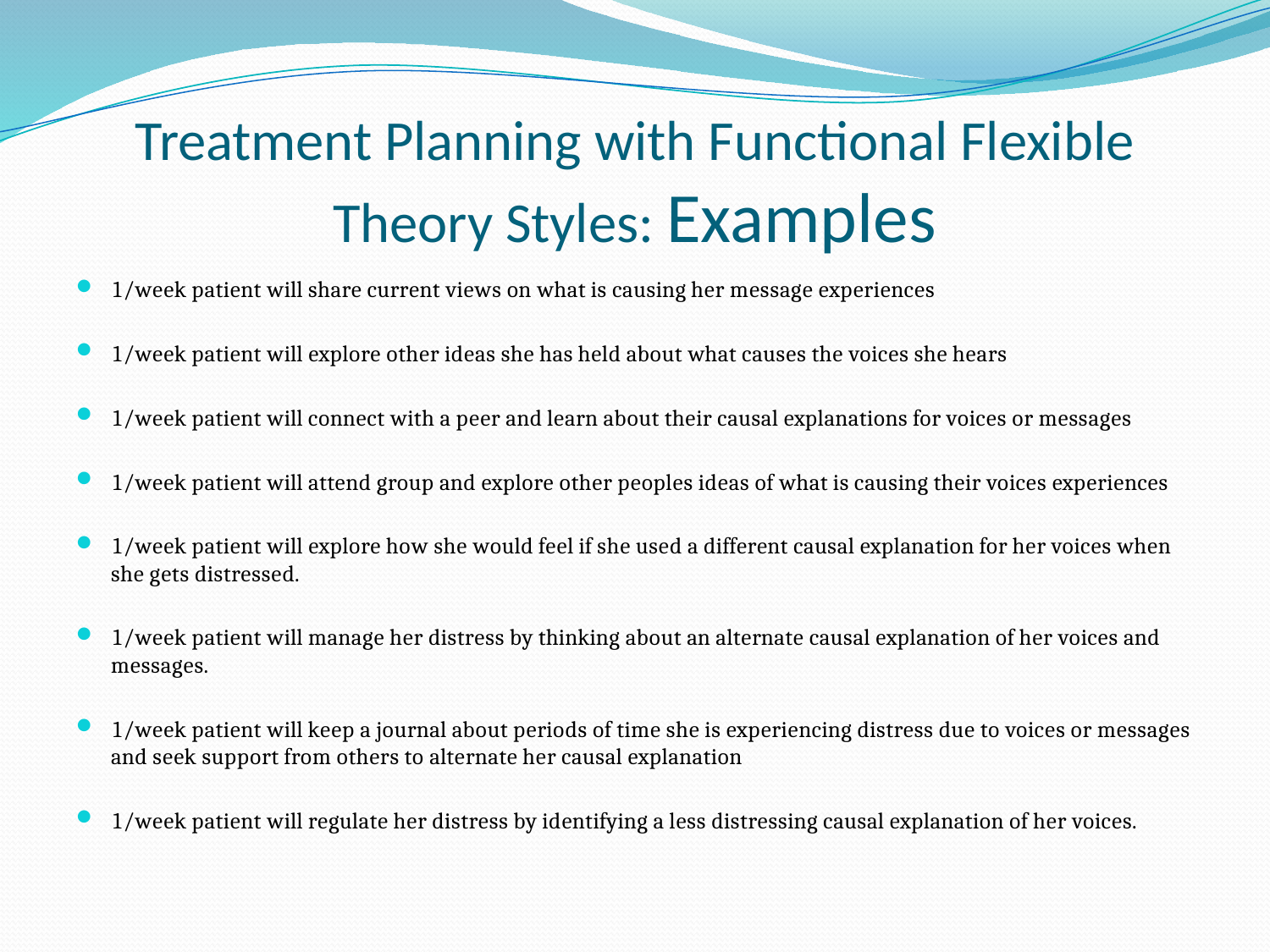

# Treatment Planning with Functional Flexible Theory Styles: Examples
1/week patient will share current views on what is causing her message experiences

1/week patient will explore other ideas she has held about what causes the voices she hears

1/week patient will connect with a peer and learn about their causal explanations for voices or messages

1/week patient will attend group and explore other peoples ideas of what is causing their voices experiences

1/week patient will explore how she would feel if she used a different causal explanation for her voices when she gets distressed.

1/week patient will manage her distress by thinking about an alternate causal explanation of her voices and messages.

1/week patient will keep a journal about periods of time she is experiencing distress due to voices or messages and seek support from others to alternate her causal explanation

1/week patient will regulate her distress by identifying a less distressing causal explanation of her voices.